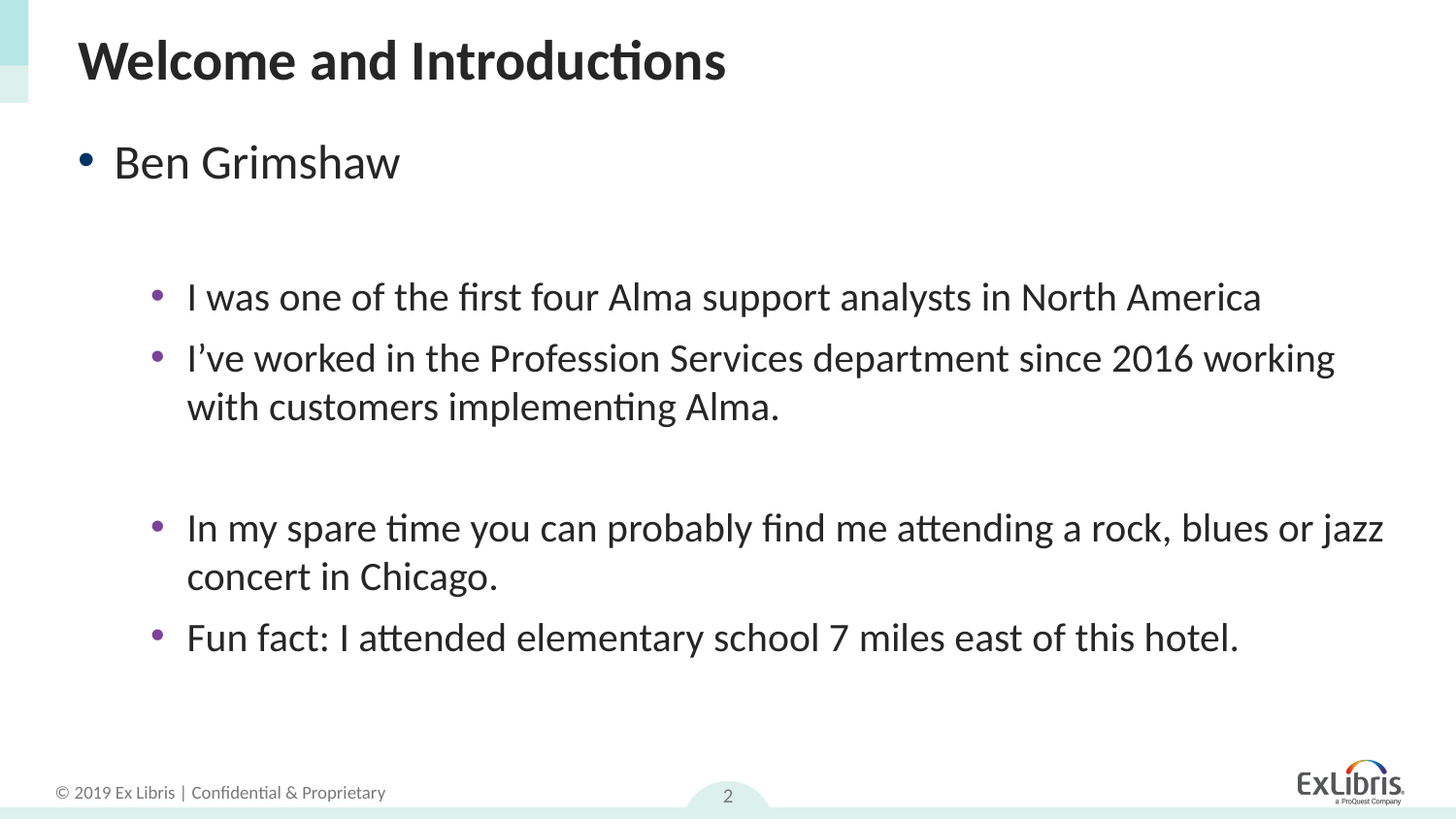

# Welcome and Introductions
Ben Grimshaw

I was one of the first four Alma support analysts in North America
I’ve worked in the Profession Services department since 2016 working with customers implementing Alma.

In my spare time you can probably find me attending a rock, blues or jazz concert in Chicago.
Fun fact: I attended elementary school 7 miles east of this hotel.

2